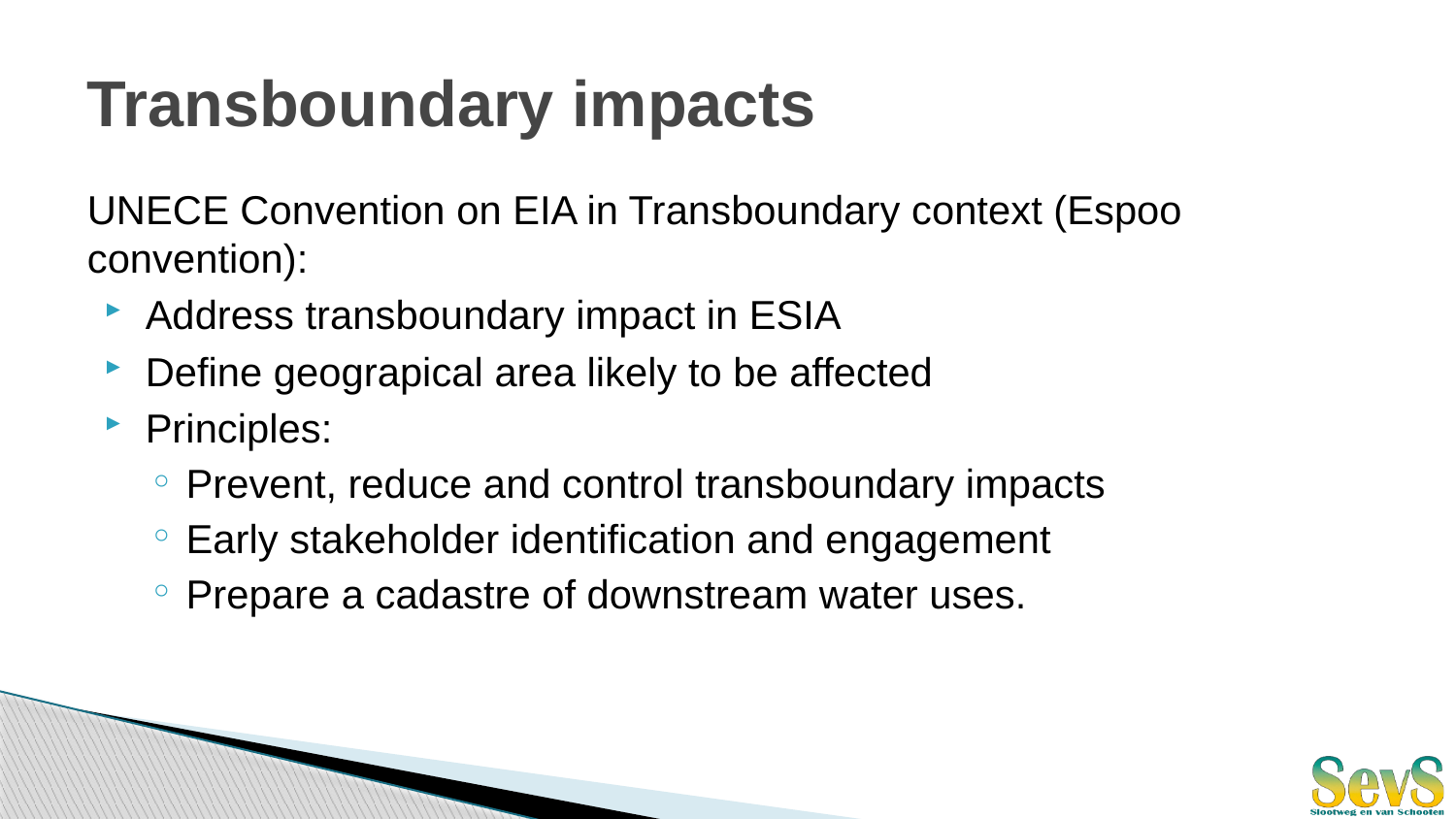

# Transboundary impacts
UNECE Convention on EIA in Transboundary context (Espoo convention):
Address transboundary impact in ESIA
Define geograpical area likely to be affected
Principles:
Prevent, reduce and control transboundary impacts
Early stakeholder identification and engagement
Prepare a cadastre of downstream water uses.